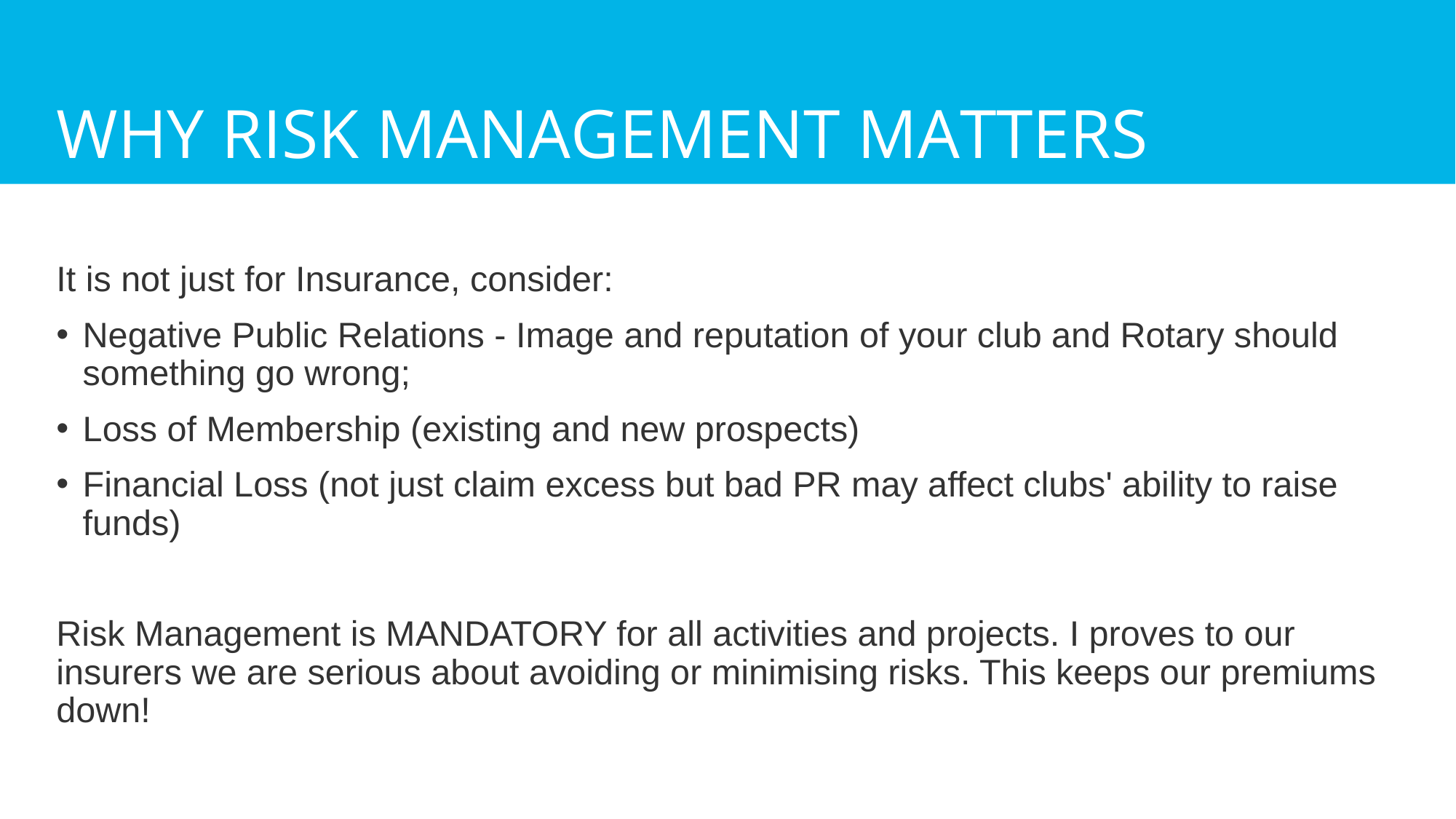

# Why risk management matters
It is not just for Insurance, consider:
Negative Public Relations - Image and reputation of your club and Rotary should something go wrong;
Loss of Membership (existing and new prospects)
Financial Loss (not just claim excess but bad PR may affect clubs' ability to raise funds)

Risk Management is MANDATORY for all activities and projects. I proves to our insurers we are serious about avoiding or minimising risks. This keeps our premiums down!